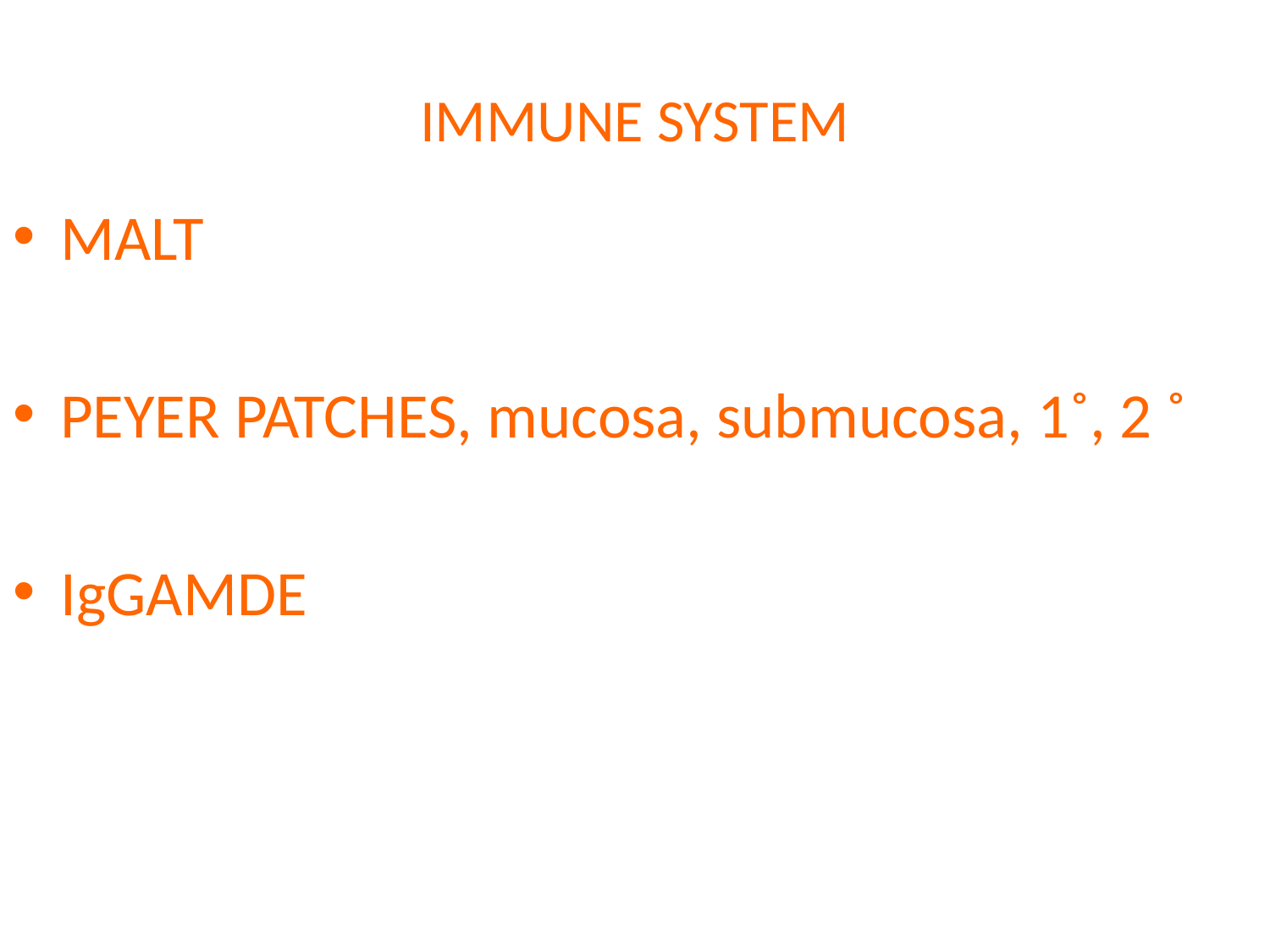

# IMMUNE SYSTEM
MALT

PEYER PATCHES, mucosa, submucosa, 1˚, 2 ˚

IgGAMDE